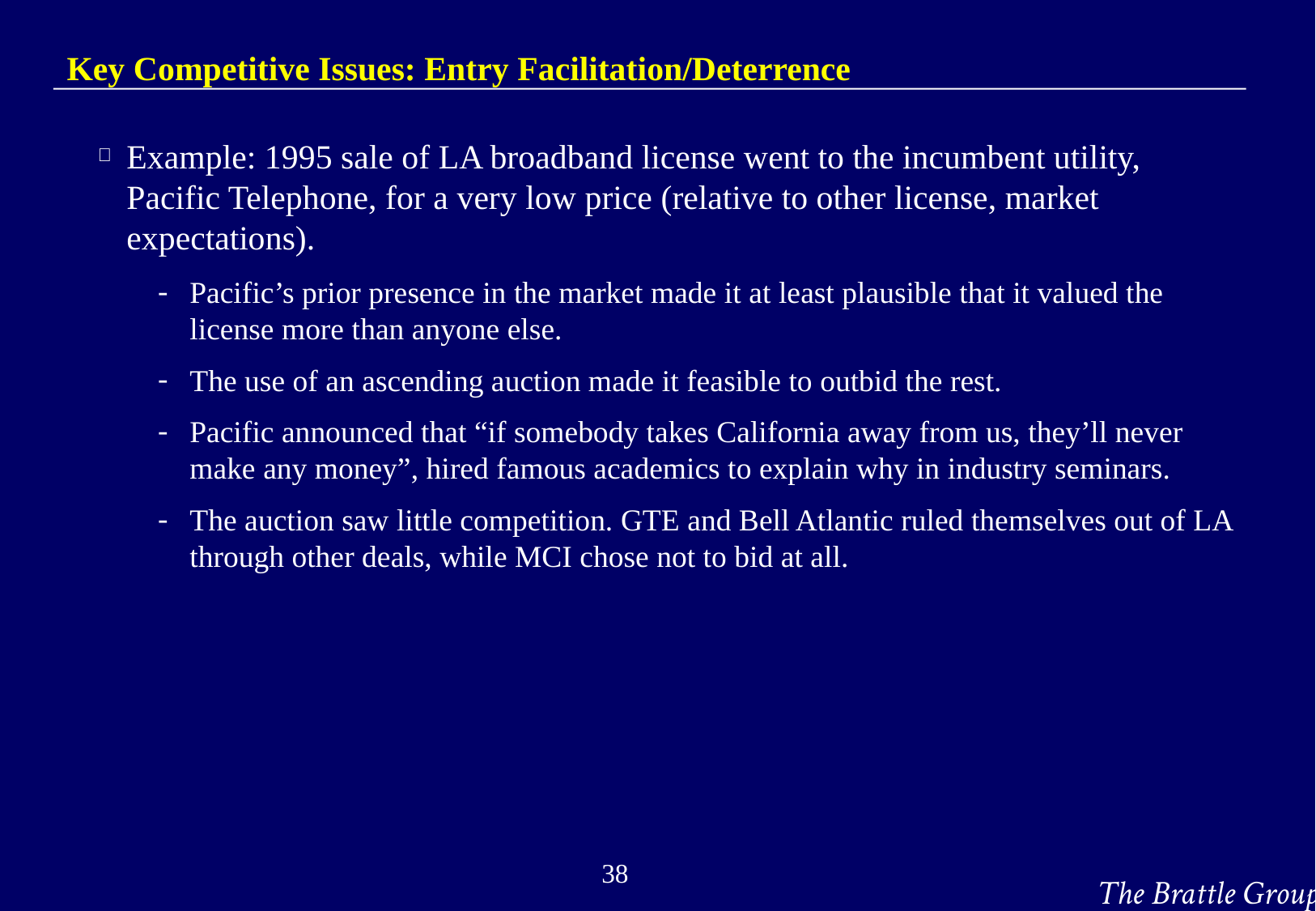

# Key Competitive Issues: Entry Facilitation/Deterrence
Example: 1995 sale of LA broadband license went to the incumbent utility, Pacific Telephone, for a very low price (relative to other license, market expectations).
Pacific’s prior presence in the market made it at least plausible that it valued the license more than anyone else.
The use of an ascending auction made it feasible to outbid the rest.
Pacific announced that “if somebody takes California away from us, they’ll never make any money”, hired famous academics to explain why in industry seminars.
The auction saw little competition. GTE and Bell Atlantic ruled themselves out of LA through other deals, while MCI chose not to bid at all.